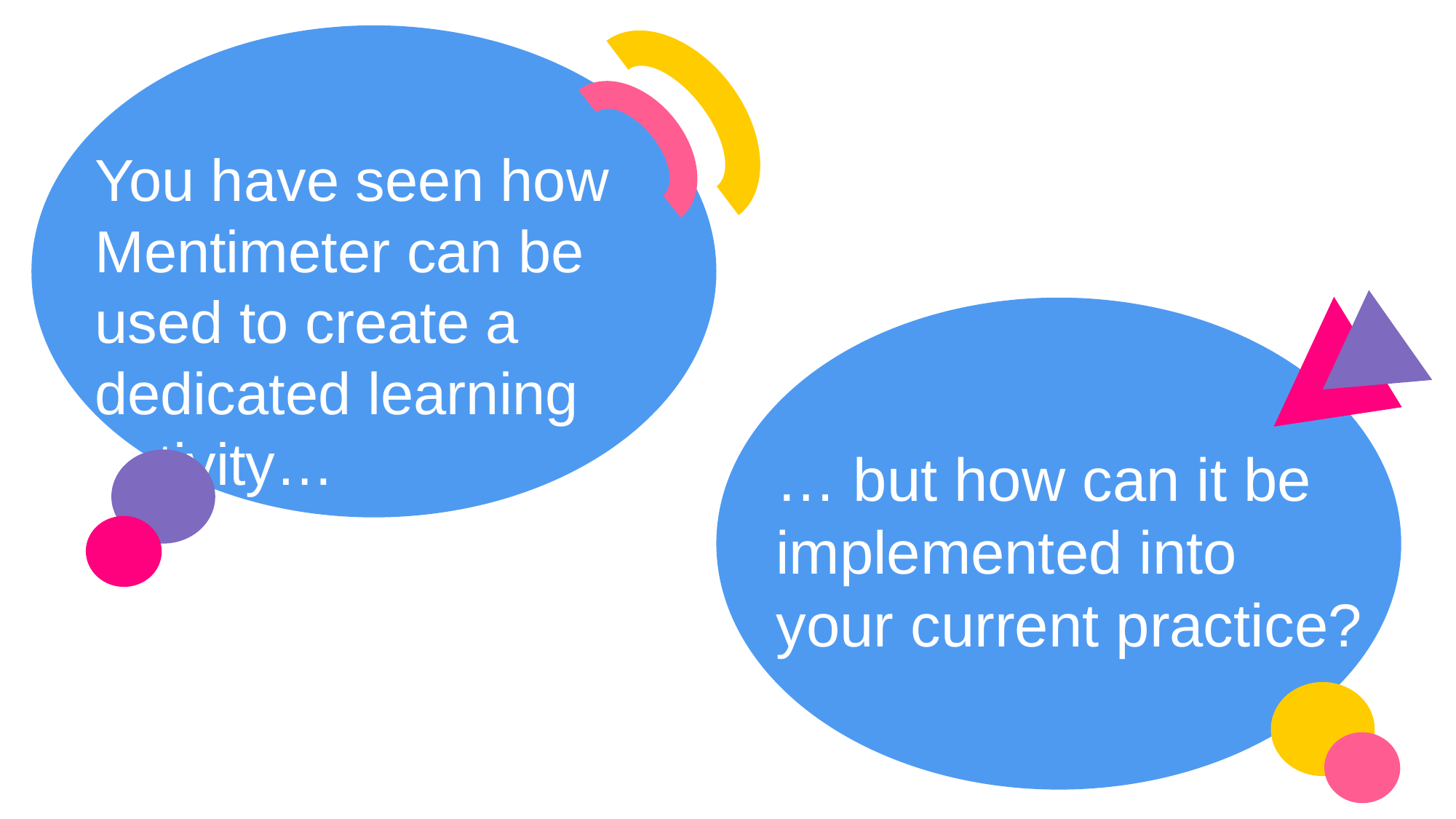

You have seen how Mentimeter can be used to create a dedicated learning activity…

… but how can it be implemented into your current practice?